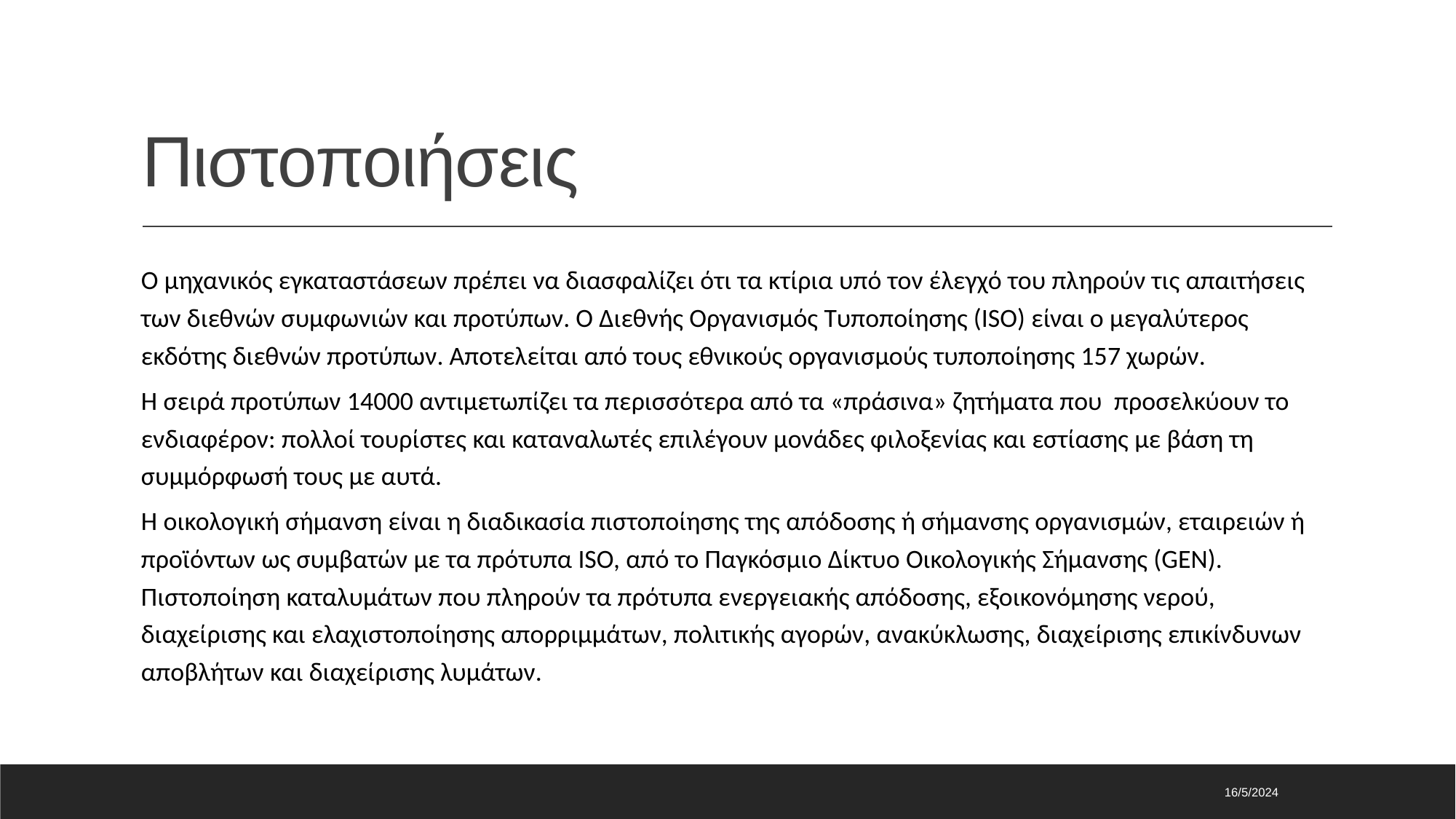

# Πιστοποιήσεις
Ο μηχανικός εγκαταστάσεων πρέπει να διασφαλίζει ότι τα κτίρια υπό τον έλεγχό του πληρούν τις απαιτήσεις των διεθνών συμφωνιών και προτύπων. Ο Διεθνής Οργανισμός Τυποποίησης (ISO) είναι ο μεγαλύτερος εκδότης διεθνών προτύπων. Αποτελείται από τους εθνικούς οργανισμούς τυποποίησης 157 χωρών.
Η σειρά προτύπων 14000 αντιμετωπίζει τα περισσότερα από τα «πράσινα» ζητήματα που  προσελκύουν το ενδιαφέρον: πολλοί τουρίστες και καταναλωτές επιλέγουν μονάδες φιλοξενίας και εστίασης με βάση τη συμμόρφωσή τους με αυτά.
Η οικολογική σήμανση είναι η διαδικασία πιστοποίησης της απόδοσης ή σήμανσης οργανισμών, εταιρειών ή προϊόντων ως συμβατών με τα πρότυπα ISO, από το Παγκόσμιο Δίκτυο Οικολογικής Σήμανσης (GEN). Πιστοποίηση καταλυμάτων που πληρούν τα πρότυπα ενεργειακής απόδοσης, εξοικονόμησης νερού, διαχείρισης και ελαχιστοποίησης απορριμμάτων, πολιτικής αγορών, ανακύκλωσης, διαχείρισης επικίνδυνων αποβλήτων και διαχείρισης λυμάτων.
16/5/2024